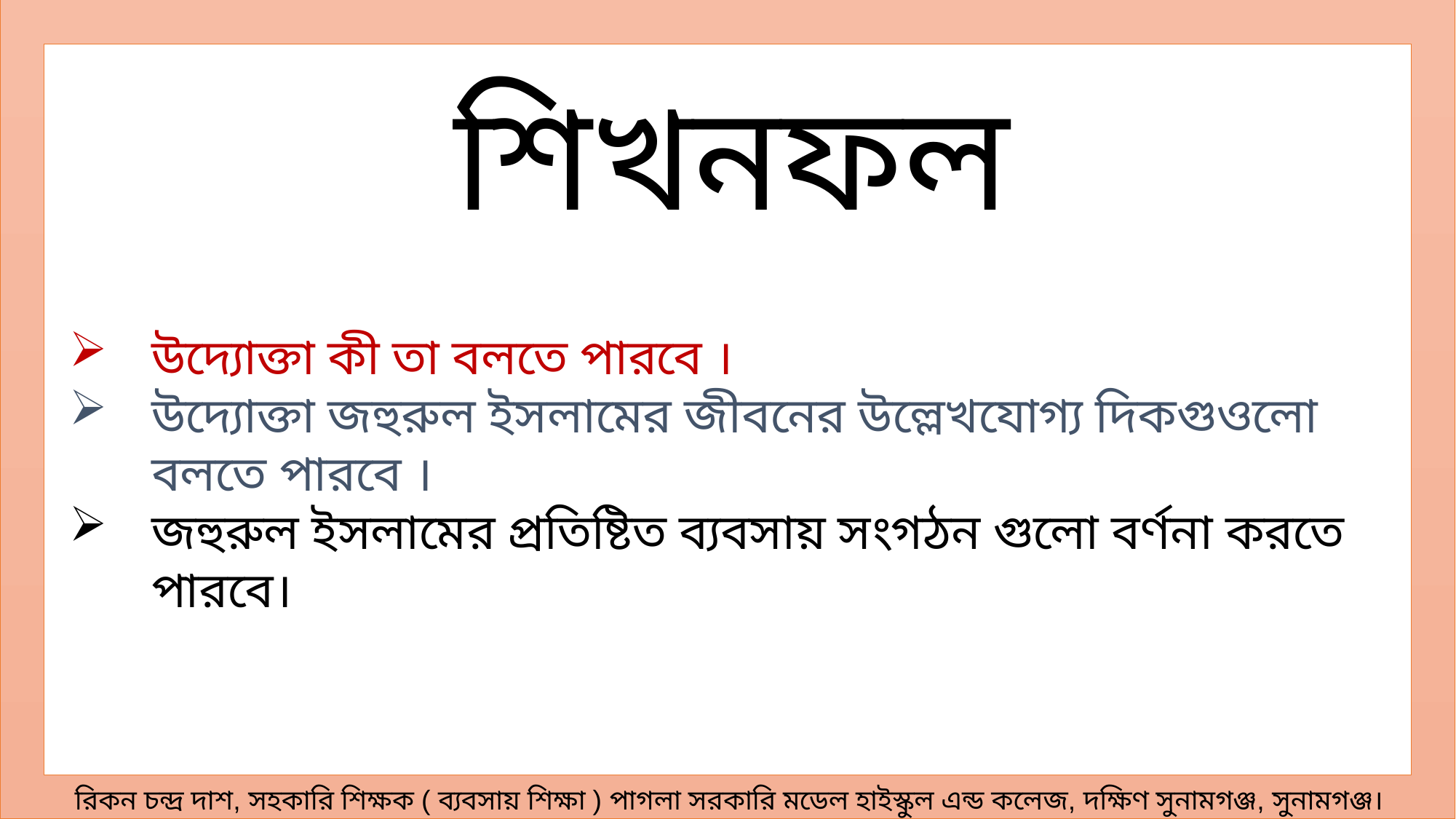

শিখনফল
উদ্যোক্তা কী তা বলতে পারবে ।
উদ্যোক্তা জহুরুল ইসলামের জীবনের উল্লেখযোগ্য দিকগুওলো বলতে পারবে ।
জহুরুল ইসলামের প্রতিষ্টিত ব্যবসায় সংগঠন গুলো বর্ণনা করতে পারবে।